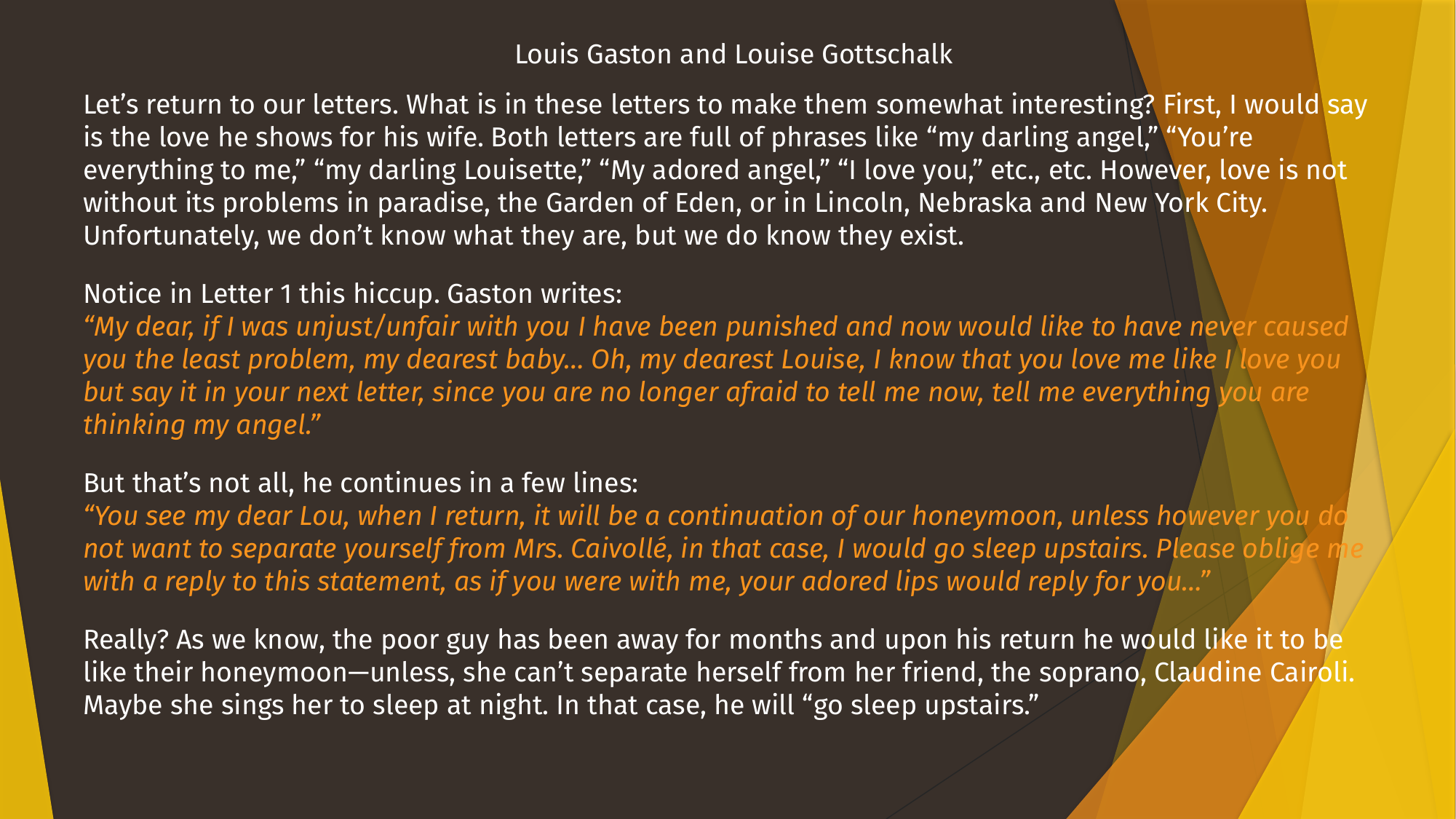

Louis Gaston and Louise Gottschalk
Let’s return to our letters. What is in these letters to make them somewhat interesting? First, I would say is the love he shows for his wife. Both letters are full of phrases like “my darling angel,” “You’re everything to me,” “my darling Louisette,” “My adored angel,” “I love you,” etc., etc. However, love is not without its problems in paradise, the Garden of Eden, or in Lincoln, Nebraska and New York City. Unfortunately, we don’t know what they are, but we do know they exist.

Notice in Letter 1 this hiccup. Gaston writes:
“My dear, if I was unjust/unfair with you I have been punished and now would like to have never caused you the least problem, my dearest baby… Oh, my dearest Louise, I know that you love me like I love you but say it in your next letter, since you are no longer afraid to tell me now, tell me everything you are thinking my angel.”

But that’s not all, he continues in a few lines:
“You see my dear Lou, when I return, it will be a continuation of our honeymoon, unless however you do not want to separate yourself from Mrs. Caivollé, in that case, I would go sleep upstairs. Please oblige me with a reply to this statement, as if you were with me, your adored lips would reply for you…”

Really? As we know, the poor guy has been away for months and upon his return he would like it to be like their honeymoon—unless, she can’t separate herself from her friend, the soprano, Claudine Cairoli. Maybe she sings her to sleep at night. In that case, he will “go sleep upstairs.”